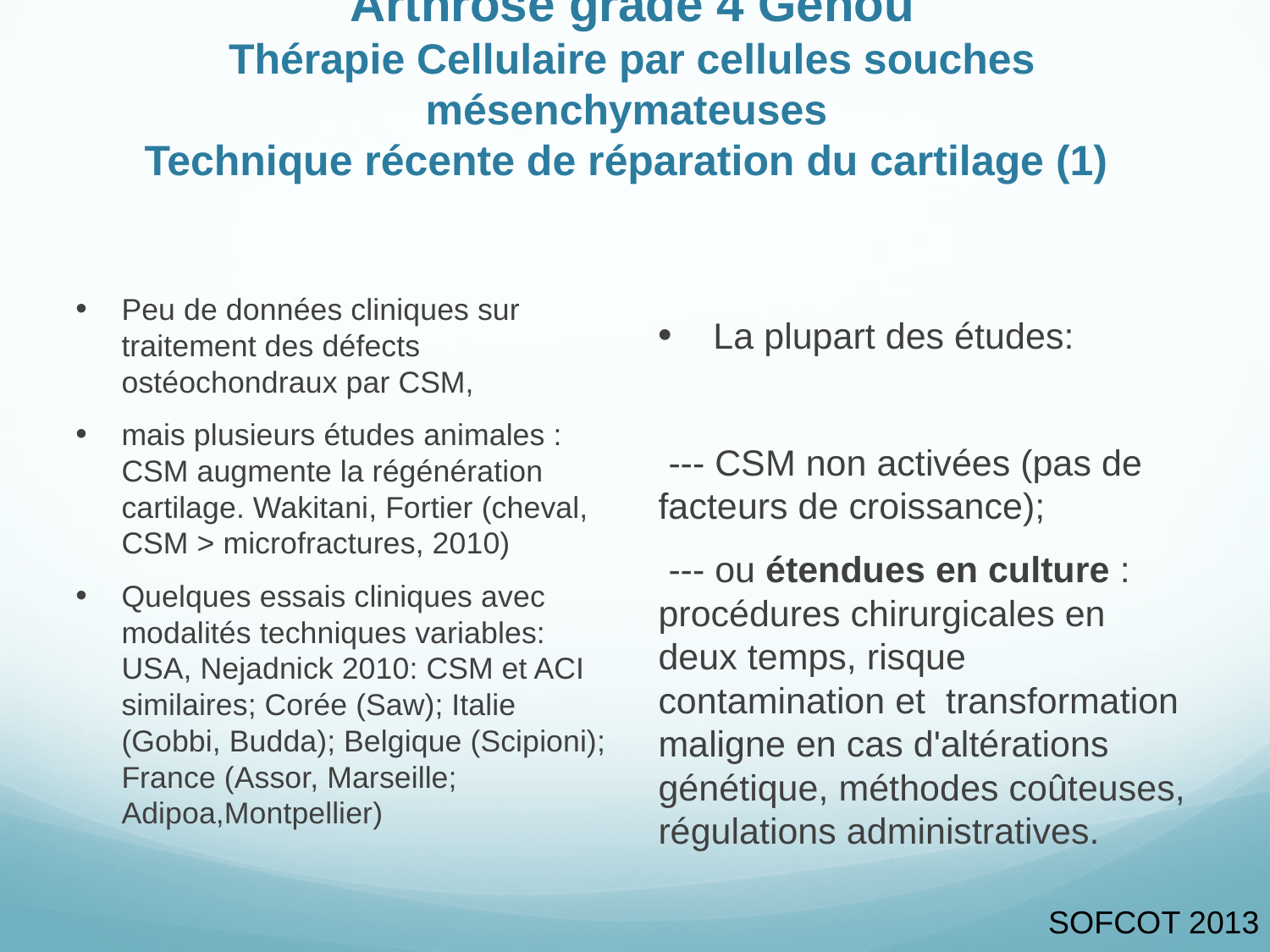

# Arthrose grade 4 Genou Thérapie Cellulaire par cellules souches mésenchymateuses Technique récente de réparation du cartilage (1)

Peu de données cliniques sur traitement des défects ostéochondraux par CSM,
mais plusieurs études animales : CSM augmente la régénération cartilage. Wakitani, Fortier (cheval, CSM > microfractures, 2010)
Quelques essais cliniques avec modalités techniques variables:   USA, Nejadnick 2010: CSM et ACI similaires; Corée (Saw); Italie (Gobbi, Budda); Belgique (Scipioni); France (Assor, Marseille; Adipoa,Montpellier)

La plupart des études:

 --- CSM non activées (pas de facteurs de croissance);
 --- ou étendues en culture : procédures chirurgicales en deux temps, risque contamination et  transformation maligne en cas d'altérations génétique, méthodes coûteuses, régulations administratives.

SOFCOT 2013